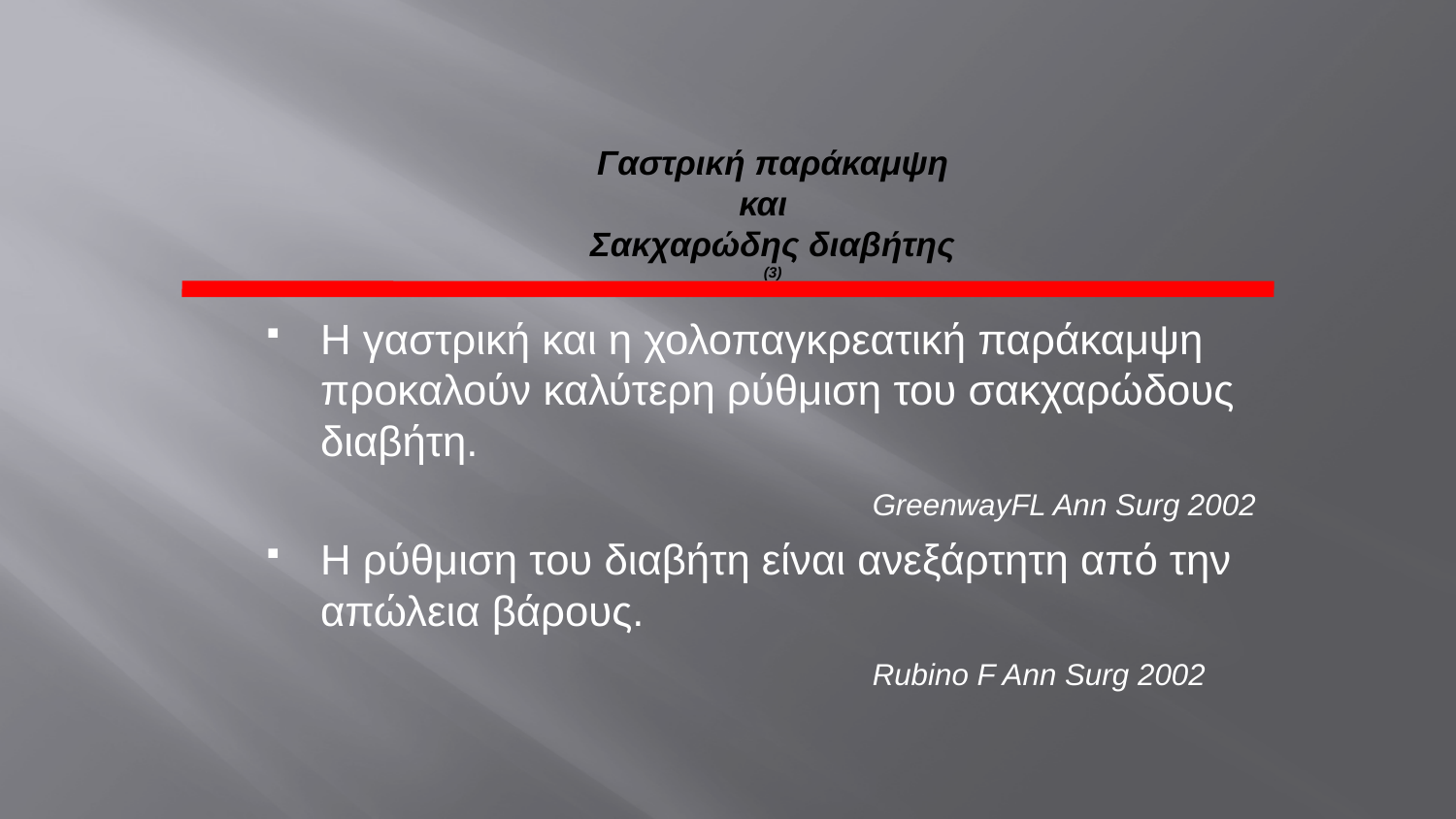

# Γαστρική παράκαμψη και Σακχαρώδης διαβήτης (3)

Η γαστρική και η χολοπαγκρεατική παράκαμψη προκαλούν καλύτερη ρύθμιση του σακχαρώδους διαβήτη.
                                                   GreenwayFL Ann Surg 2002
Η ρύθμιση του διαβήτη είναι ανεξάρτητη από την απώλεια βάρους.
                                                   Rubino F Ann Surg 2002